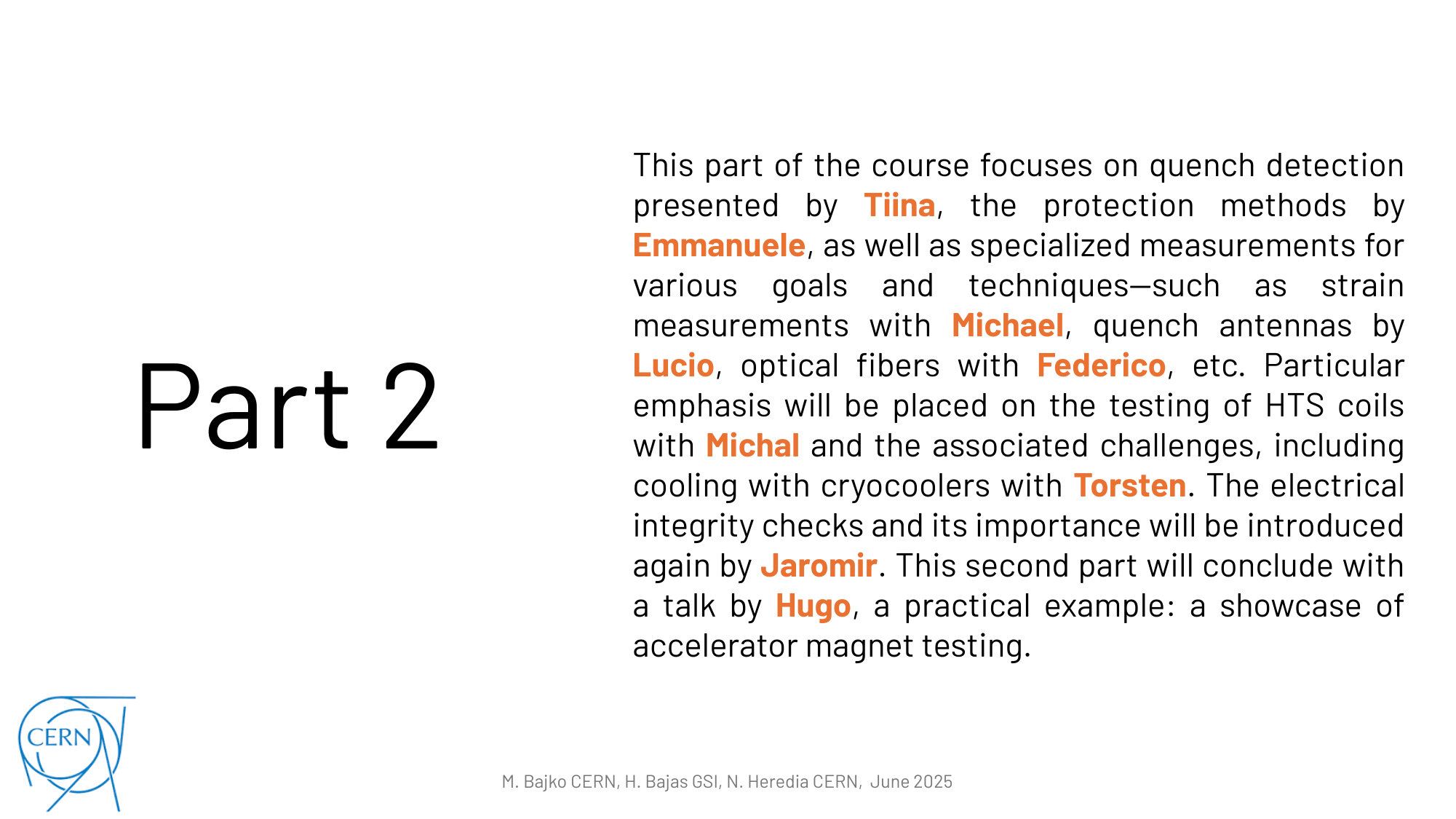

# Part 2
This part of the course focuses on quench detection presented by Tiina, the protection methods by Emmanuele, as well as specialized measurements for various goals and techniques—such as strain measurements with Michael, quench antennas by Lucio, optical fibers with Federico, etc. Particular emphasis will be placed on the testing of HTS coils with Michal and the associated challenges, including cooling with cryocoolers with Torsten. The electrical integrity checks and its importance will be introduced again by Jaromir. This second part will conclude with a talk by Hugo, a practical example: a showcase of accelerator magnet testing.
M. Bajko CERN, H. Bajas GSI, N. Heredia CERN,  June 2025